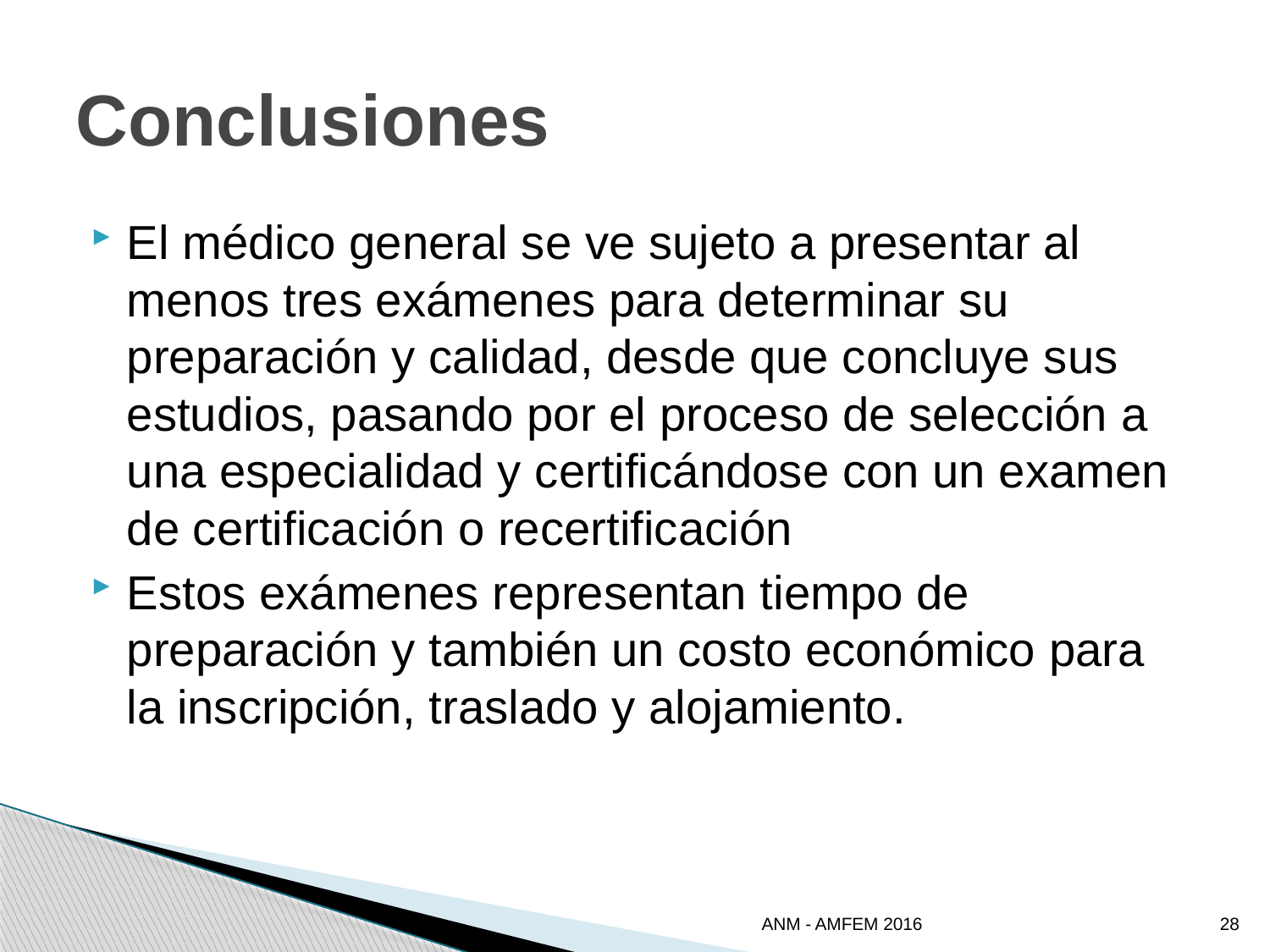

# Conclusiones
El médico general se ve sujeto a presentar al menos tres exámenes para determinar su preparación y calidad, desde que concluye sus estudios, pasando por el proceso de selección a una especialidad y certificándose con un examen de certificación o recertificación
Estos exámenes representan tiempo de preparación y también un costo económico para la inscripción, traslado y alojamiento.
ANM - AMFEM 2016
28